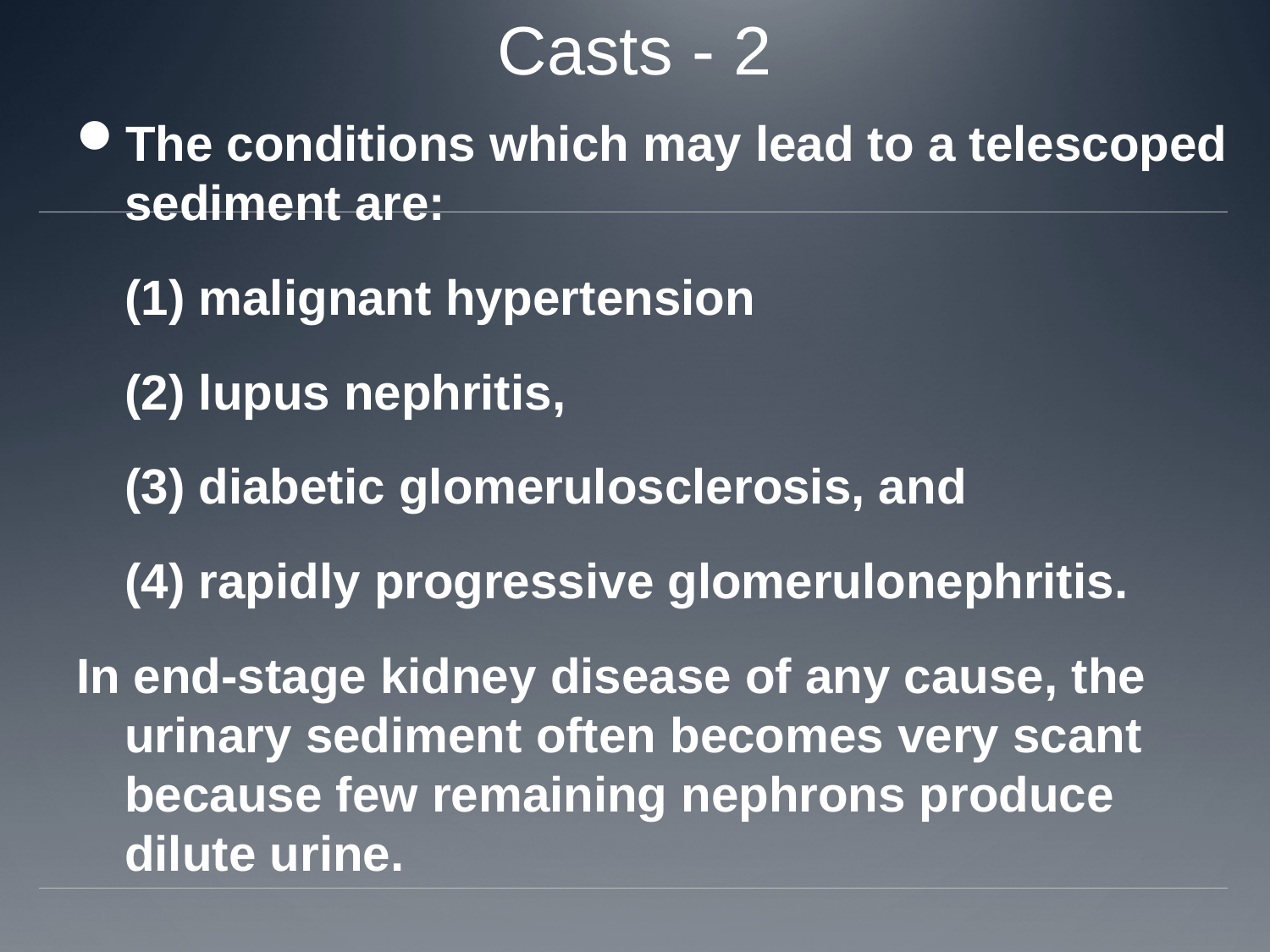

# Casts - 2
The conditions which may lead to a telescoped sediment are:
	(1) malignant hypertension
	(2) lupus nephritis,
	(3) diabetic glomerulosclerosis, and
	(4) rapidly progressive glomerulonephritis.
In end-stage kidney disease of any cause, the urinary sediment often becomes very scant because few remaining nephrons produce dilute urine.